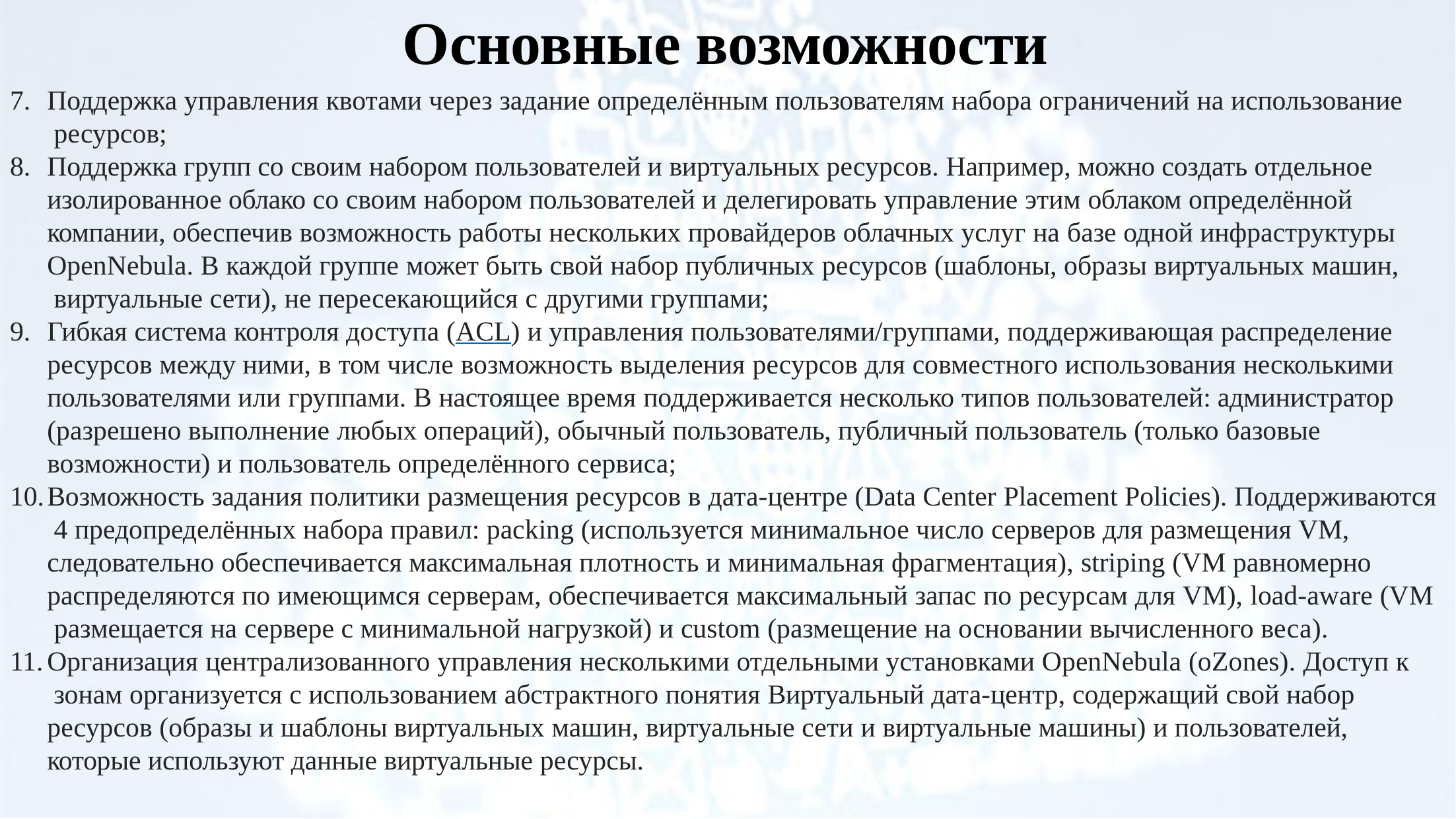

# Основные возможности
Поддержка управления квотами через задание определённым пользователям набора ограничений на использование  ресурсов;
Поддержка групп со своим набором пользователей и виртуальных ресурсов. Например, можно создать отдельное  изолированное облако со своим набором пользователей и делегировать управление этим облаком определённой  компании, обеспечив возможность работы нескольких провайдеров облачных услуг на базе одной инфраструктуры  OpenNebula. В каждой группе может быть свой набор публичных ресурсов (шаблоны, образы виртуальных машин,  виртуальные сети), не пересекающийся с другими группами;
Гибкая система контроля доступа (ACL) и управления пользователями/группами, поддерживающая распределение  ресурсов между ними, в том числе возможность выделения ресурсов для совместного использования несколькими  пользователями или группами. В настоящее время поддерживается несколько типов пользователей: администратор  (разрешено выполнение любых операций), обычный пользователь, публичный пользователь (только базовые  возможности) и пользователь определённого сервиса;
Возможность задания политики размещения ресурсов в дата-центре (Data Center Placement Policies). Поддерживаются  4 предопределённых набора правил: packing (используется минимальное число серверов для размещения VM,  следовательно обеспечивается максимальная плотность и минимальная фрагментация), striping (VM равномерно  распределяются по имеющимся серверам, обеспечивается максимальный запас по ресурсам для VM), load-aware (VM  размещается на сервере с минимальной нагрузкой) и custom (размещение на основании вычисленного веса).
Организация централизованного управления несколькими отдельными установками OpenNebula (oZones). Доступ к  зонам организуется с использованием абстрактного понятия Виртуальный дата-центр, содержащий свой набор  ресурсов (образы и шаблоны виртуальных машин, виртуальные сети и виртуальные машины) и пользователей,  которые используют данные виртуальные ресурсы.